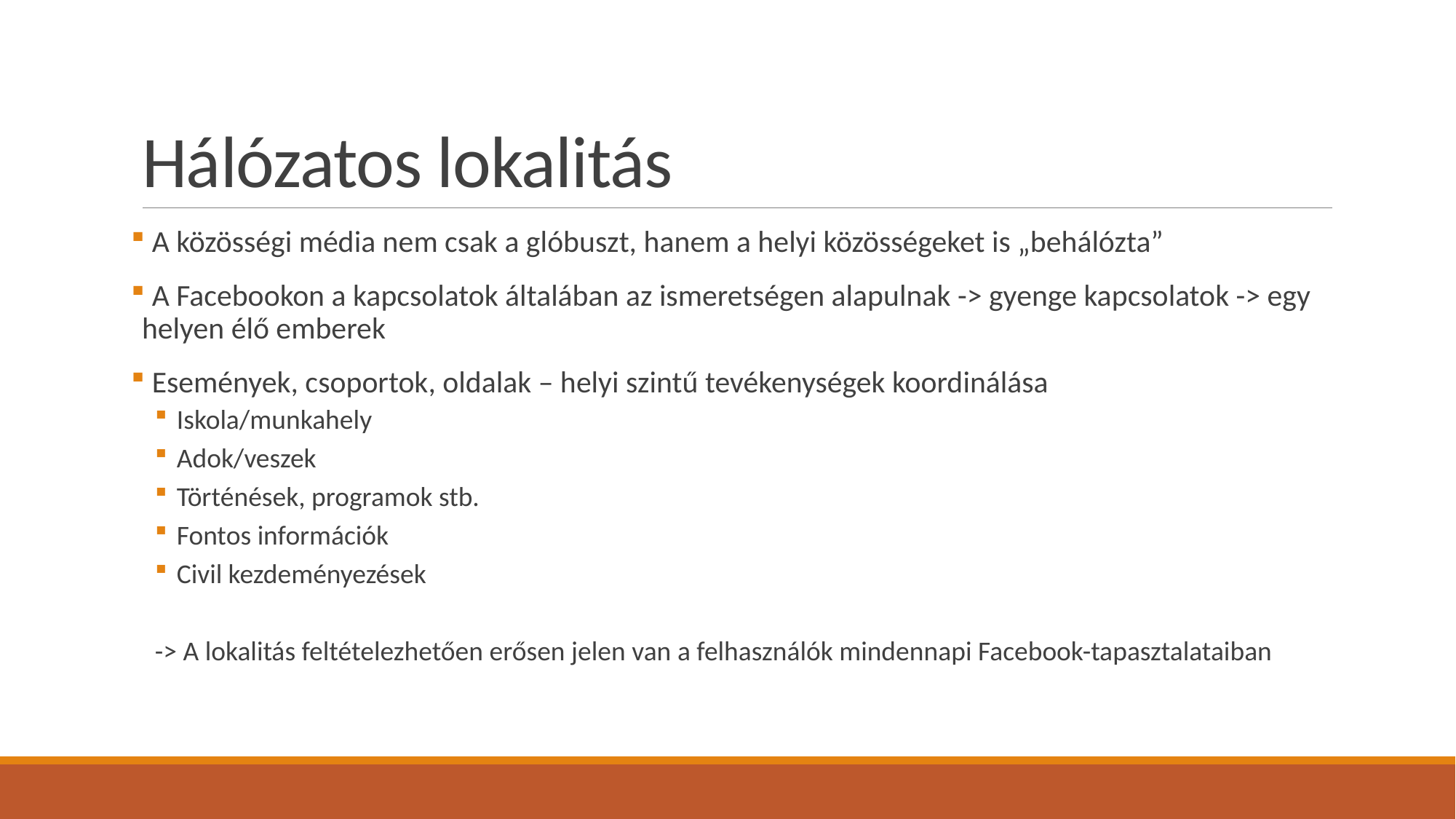

# Hálózatos lokalitás
 A közösségi média nem csak a glóbuszt, hanem a helyi közösségeket is „behálózta”
 A Facebookon a kapcsolatok általában az ismeretségen alapulnak -> gyenge kapcsolatok -> egy helyen élő emberek
 Események, csoportok, oldalak – helyi szintű tevékenységek koordinálása
Iskola/munkahely
Adok/veszek
Történések, programok stb.
Fontos információk
Civil kezdeményezések

-> A lokalitás feltételezhetően erősen jelen van a felhasználók mindennapi Facebook-tapasztalataiban